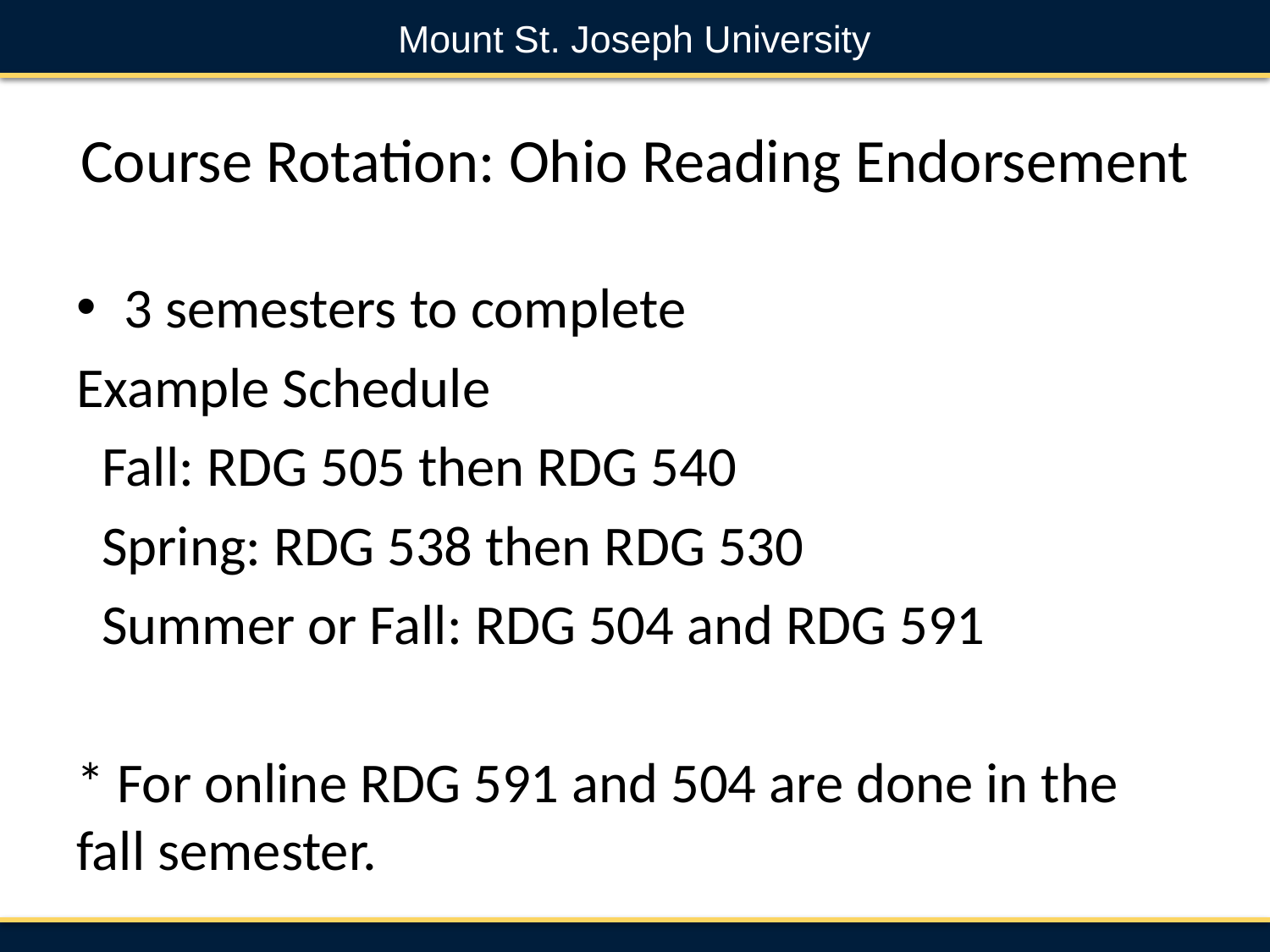

# Course Rotation: Ohio Reading Endorsement
3 semesters to complete
Example Schedule
  Fall: RDG 505 then RDG 540
  Spring: RDG 538 then RDG 530
  Summer or Fall: RDG 504 and RDG 591

* For online RDG 591 and 504 are done in the fall semester.